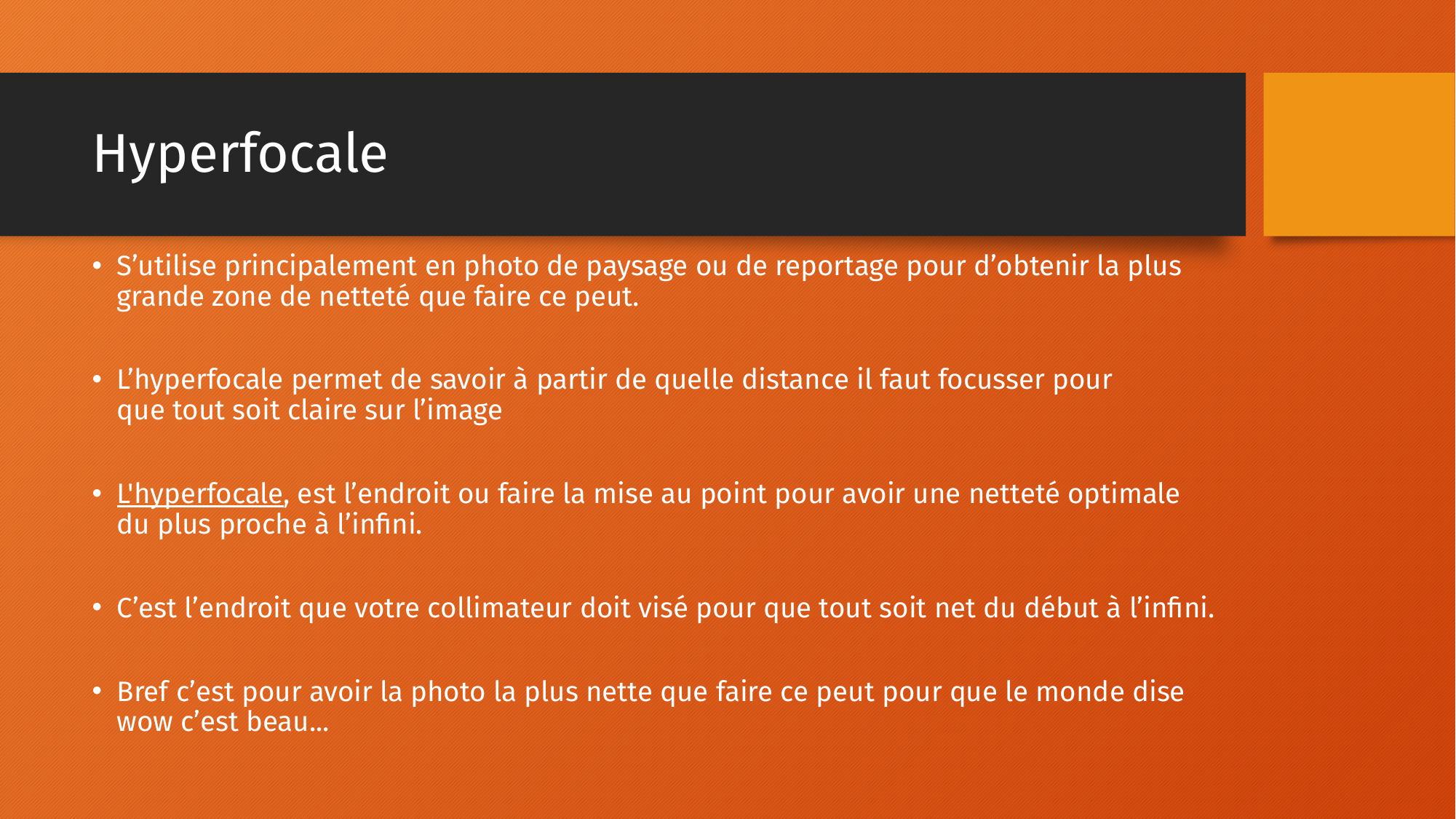

# Hyperfocale
S’utilise principalement en photo de paysage ou de reportage pour d’obtenir la plus grande zone de netteté que faire ce peut.

L’hyperfocale permet de savoir à partir de quelle distance il faut focusser pour que tout soit claire sur l’image

L'hyperfocale, est l’endroit ou faire la mise au point pour avoir une netteté optimale du plus proche à l’infini.

C’est l’endroit que votre collimateur doit visé pour que tout soit net du début à l’infini.

Bref c’est pour avoir la photo la plus nette que faire ce peut pour que le monde dise wow c’est beau...